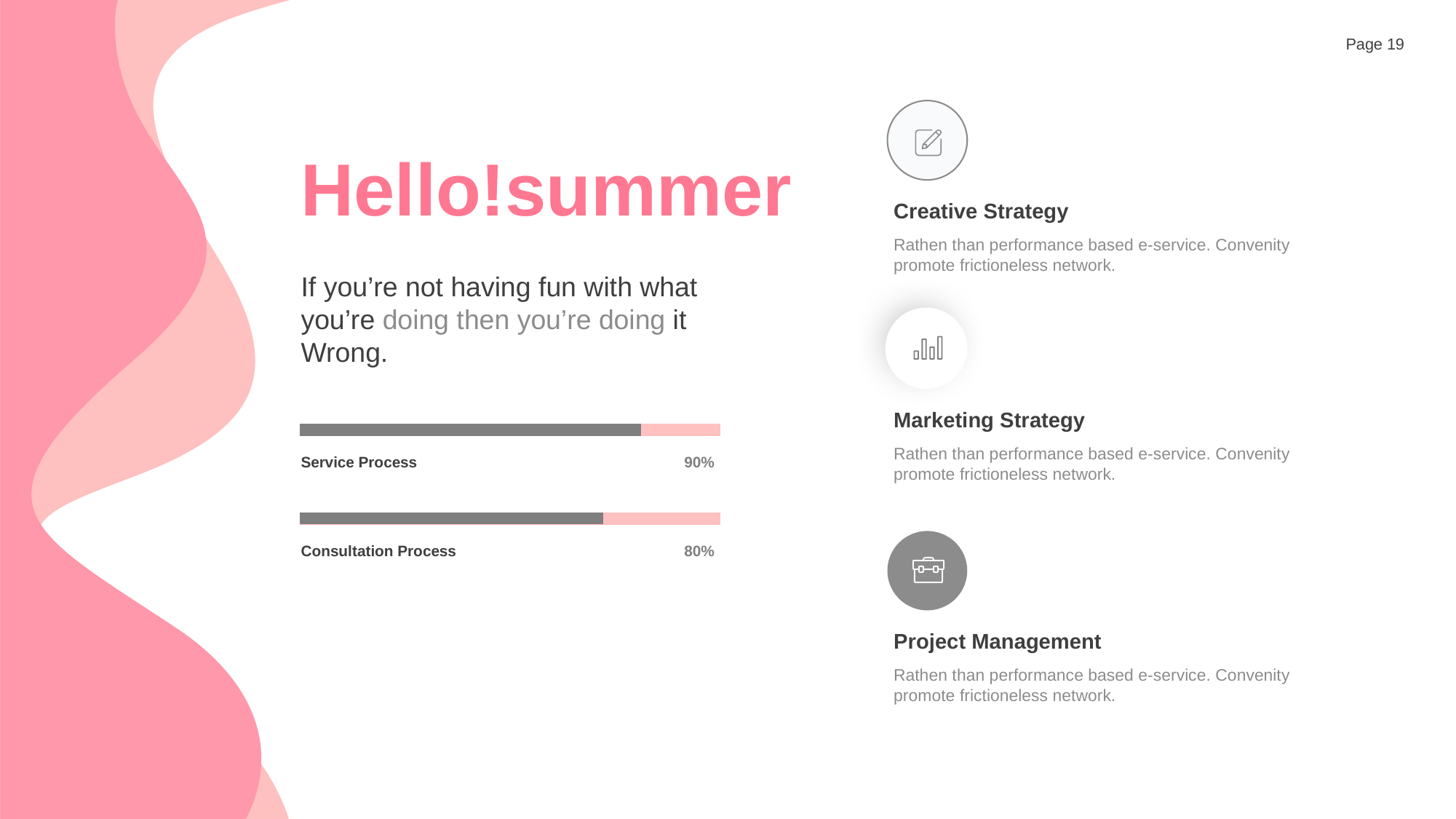

# Hello!summer

Creative Strategy
Rathen than performance based e-service. Convenity promote frictioneless network.

If you’re not having fun with what you’re doing then you’re doing it Wrong.

Marketing Strategy
Service Process
90%
Rathen than performance based e-service. Convenity promote frictioneless network.

Consultation Process
80%

Project Management
Rathen than performance based e-service. Convenity promote frictioneless network.